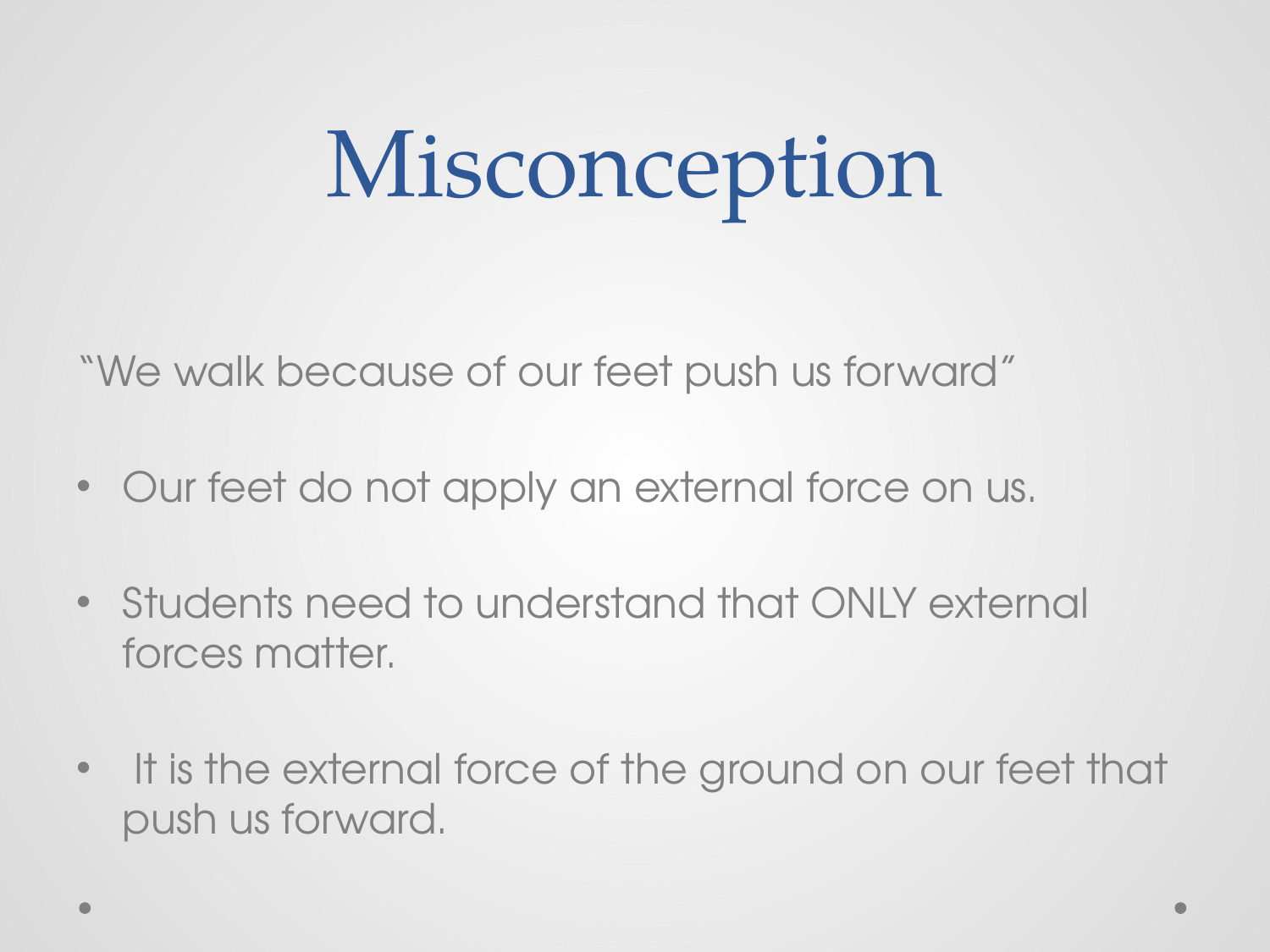

# Misconception

“We walk because of our feet push us forward”

Our feet do not apply an external force on us.

Students need to understand that ONLY external forces matter.

 It is the external force of the ground on our feet that push us forward.